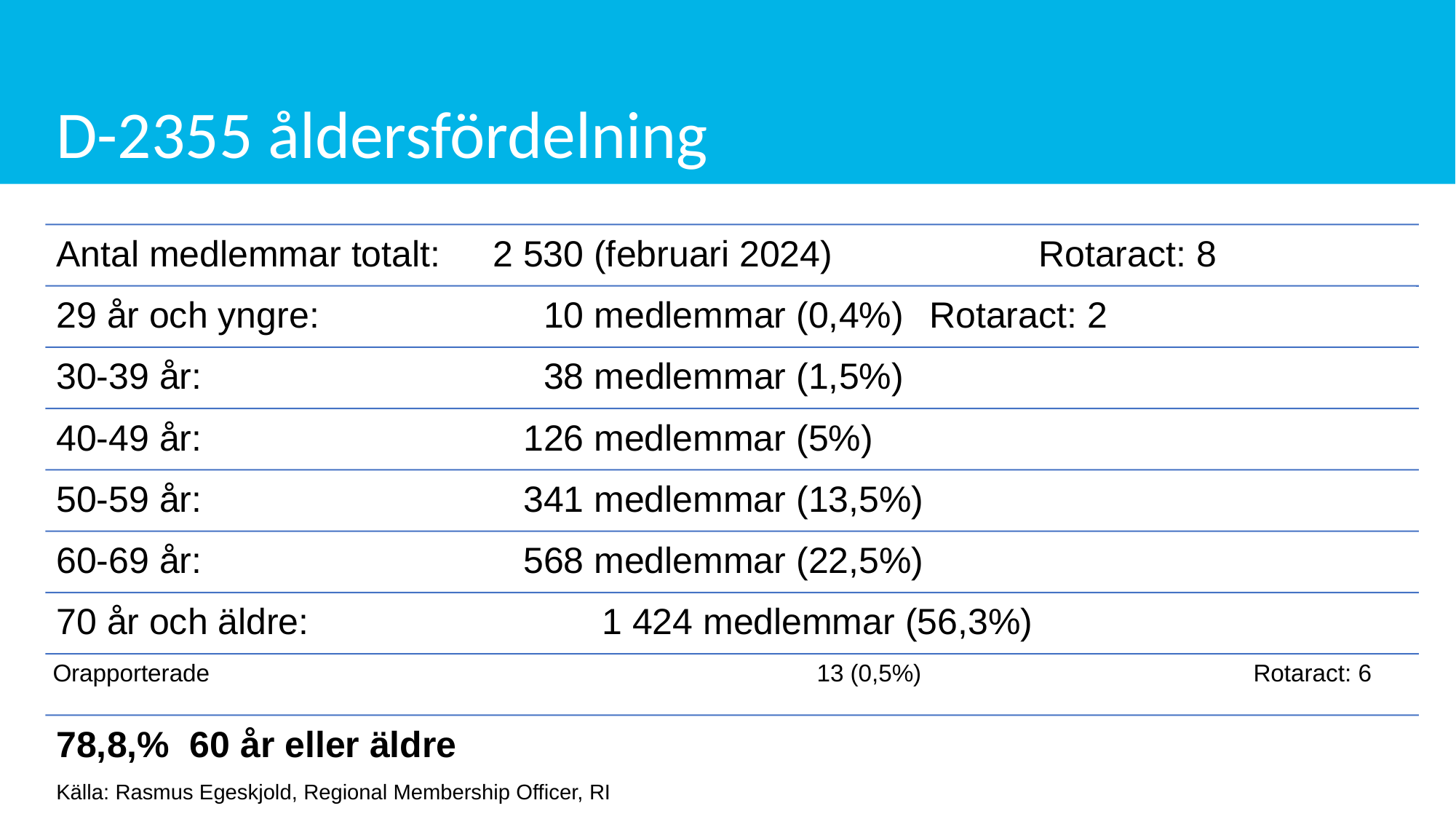

# D-2355 åldersfördelning
Antal medlemmar totalt: 	2 530 (februari 2024) 		Rotaract: 8
29 år och yngre:	       	     10 medlemmar (0,4%)   	Rotaract: 2
30-39 år: 	 		     38 medlemmar (1,5%)
40-49 år:			   126 medlemmar (5%)
50-59 år:			   341 medlemmar (13,5%)
60-69 år:		   	   568 medlemmar (22,5%)
70 år och äldre:			1 424 medlemmar (56,3%)
Orapporterade	  					13 (0,5%)				Rotaract: 6
78,8,%  60 år eller äldre

Källa: Rasmus Egeskjold, Regional Membership Officer, RI